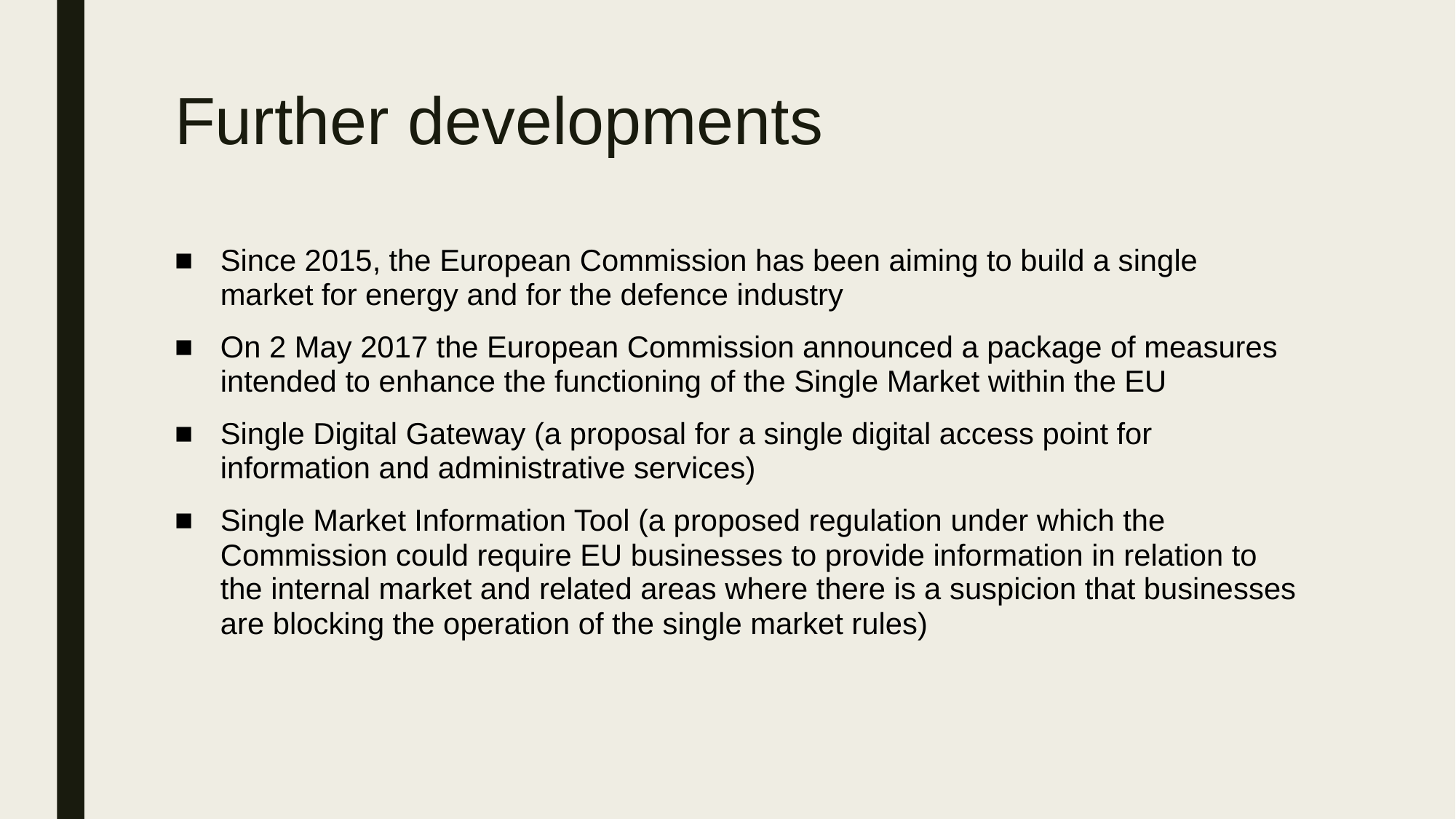

# Further developments
Since 2015, the European Commission has been aiming to build a single market for energy and for the defence industry
On 2 May 2017 the European Commission announced a package of measures intended to enhance the functioning of the Single Market within the EU
Single Digital Gateway (a proposal for a single digital access point for information and administrative services)
Single Market Information Tool (a proposed regulation under which the Commission could require EU businesses to provide information in relation to the internal market and related areas where there is a suspicion that businesses are blocking the operation of the single market rules)